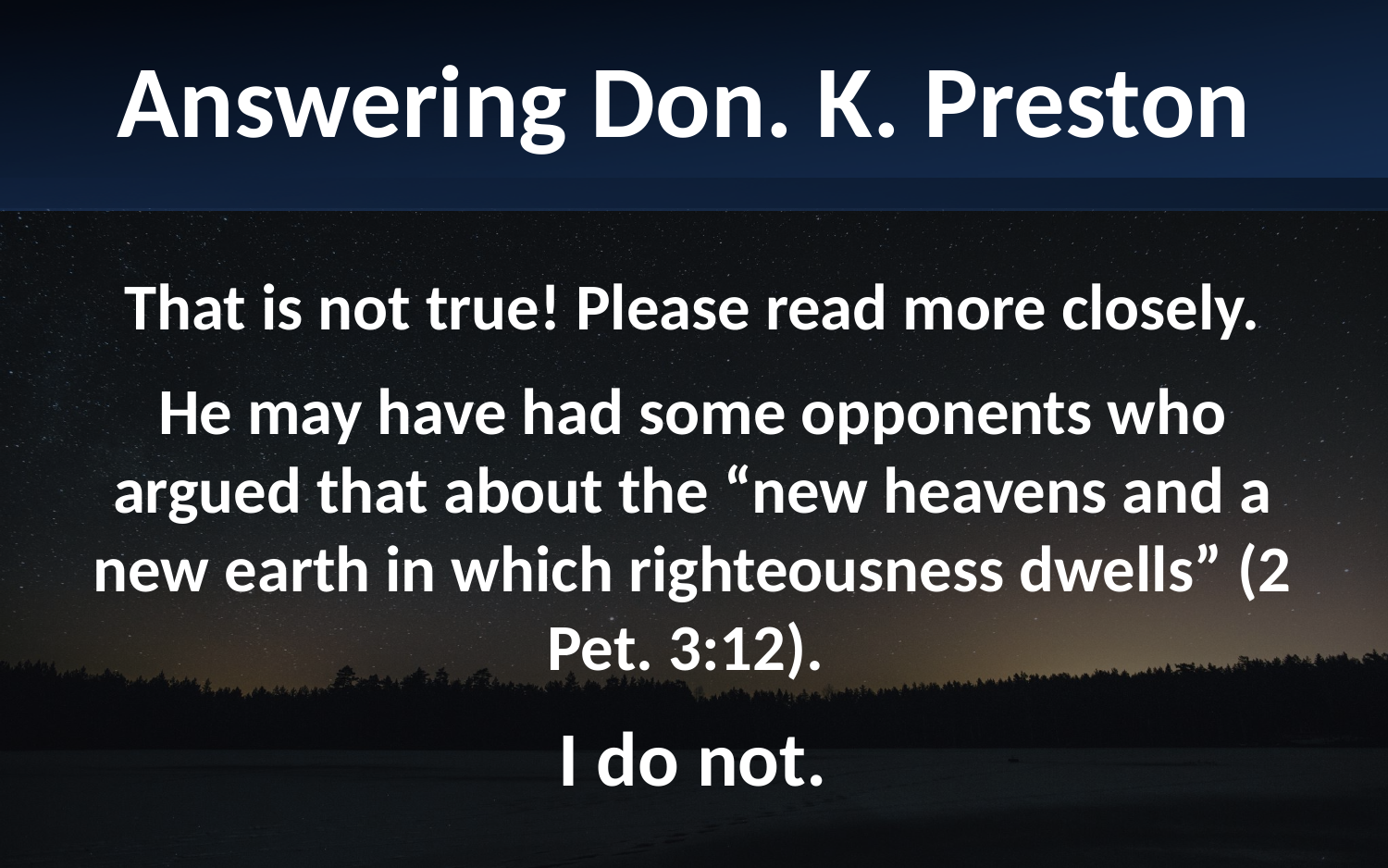

Answering Don. K. Preston
That is not true! Please read more closely.
He may have had some opponents who argued that about the “new heavens and a new earth in which righteousness dwells” (2 Pet. 3:12).
I do not.